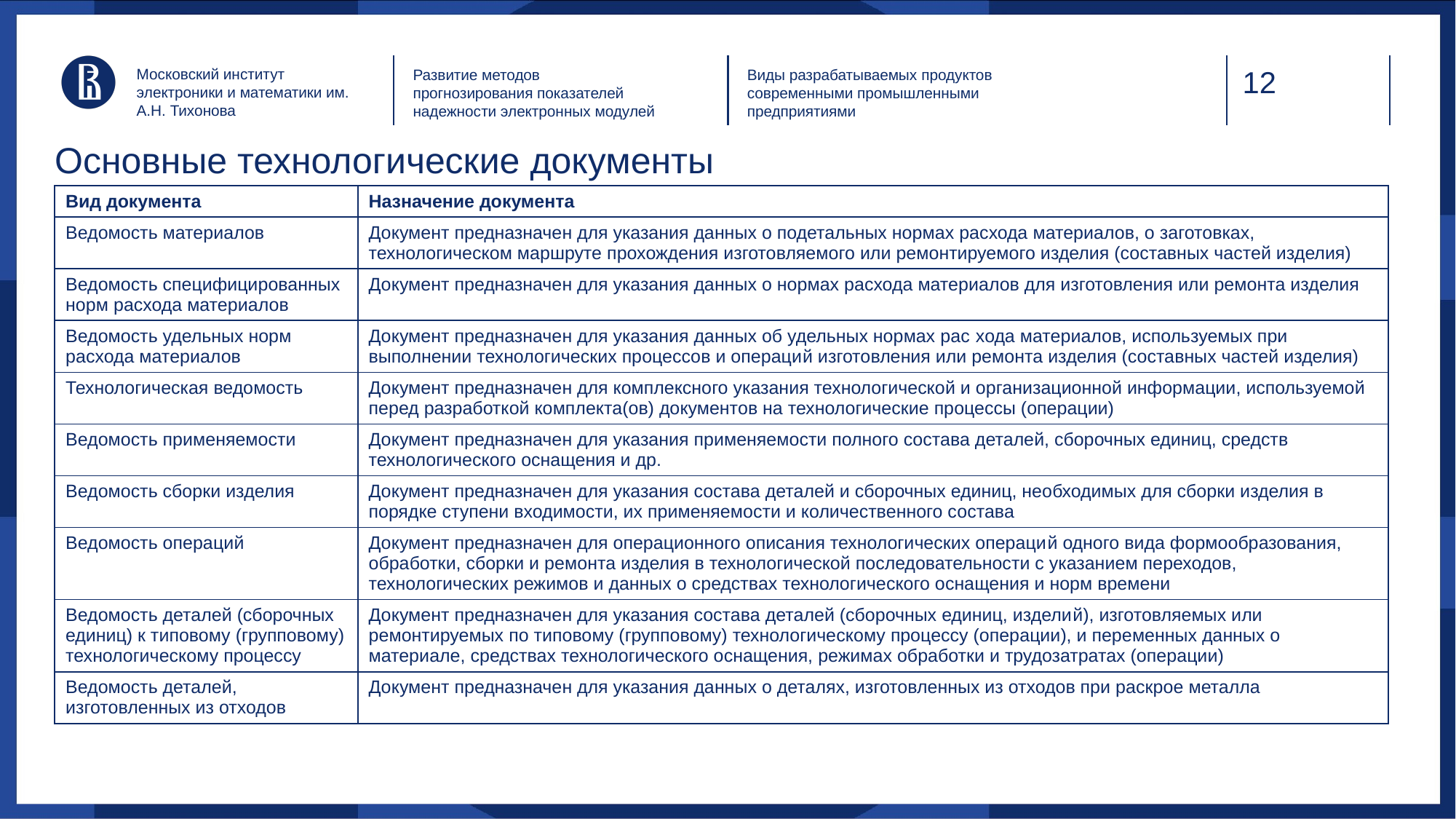

Московский институт электроники и математики им. А.Н. Тихонова

Развитие методов прогнозирования показателей надежности электронных модулей
Виды разрабатываемых продуктов современными промышленными предприятиями
# Основные технологические документы
| Вид документа | Назначение документа |
| --- | --- |
| Ведомость материалов | Документ предназначен для указания данных о подетальных нормах расхода материалов, о заготовках, технологическом маршруте прохождения изготовляемого или ремонтируемого изделия (составных частей изделия) |
| Ведомость специфицированных норм расхода материалов | Документ предназначен для указания данных о нормах расхода материалов для изготовления или ремонта изделия |
| Ведомость удельных норм расхода материалов | Документ предназначен для указания данных об удельных нормах рас­ хода материалов, используемых при выполнении технологических процессов и операций изготовления или ремонта изделия (составных частей изделия) |
| Технологическая ведомость | Документ предназначен для комплексного указания технологической и организационной информации, используемой перед разработкой комплекта(ов) документов на технологические процессы (операции) |
| Ведомость применяемости | Документ предназначен для указания применяемости полного состава деталей, сборочных единиц, средств технологического оснащения и др. |
| Ведомость сборки изделия | Документ предназначен для указания состава деталей и сборочных единиц, необходимых для сборки изделия в порядке ступени входимости, их применяемости и количественного состава |
| Ведомость операций | Документ предназначен для операционного описания технологических операций одного вида формообразования, обработки, сборки и ремонта изделия в технологической последовательности с указанием переходов, технологических режимов и данных о средствах технологического оснащения и норм времени |
| Ведомость деталей (сборочных единиц) к типовому (групповому) технологическому процессу | Документ предназначен для указания состава деталей (сборочных единиц, изделий), изготовляемых или ремонтируемых по типовому (групповому) технологическому процессу (операции), и переменных данных о материале, средствах технологического оснащения, режимах обработки и трудозатратах (операции) |
| Ведомость деталей, изготовленных из отходов | Документ предназначен для указания данных о деталях, изготовленных из отходов при раскрое металла |